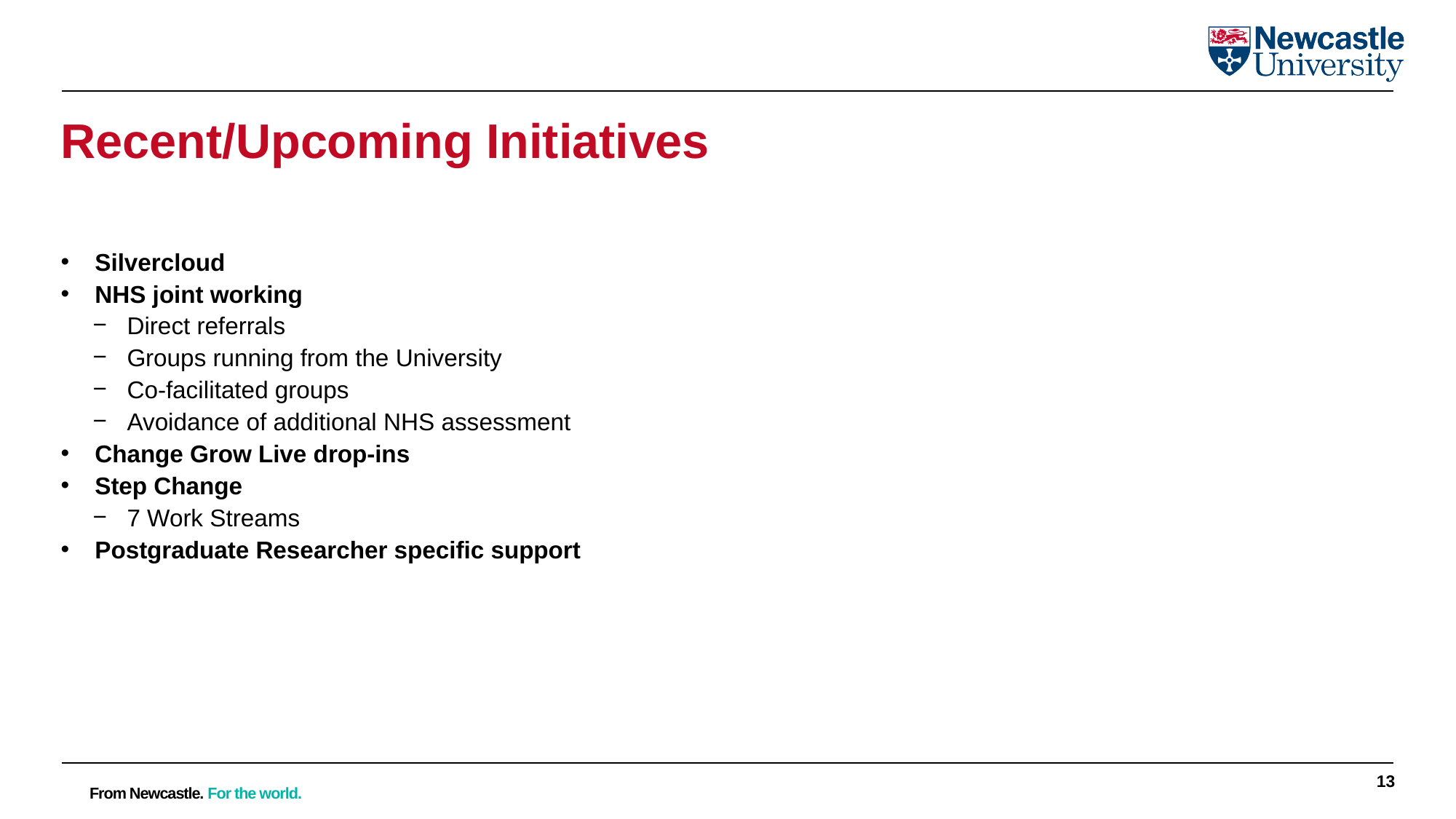

Counselling and Mental Health Support
Recent/Upcoming Initiatives

Silvercloud
NHS joint working
Direct referrals
Groups running from the University
Co-facilitated groups
Avoidance of additional NHS assessment
Change Grow Live drop-ins
Step Change
7 Work Streams
Postgraduate Researcher specific support

13